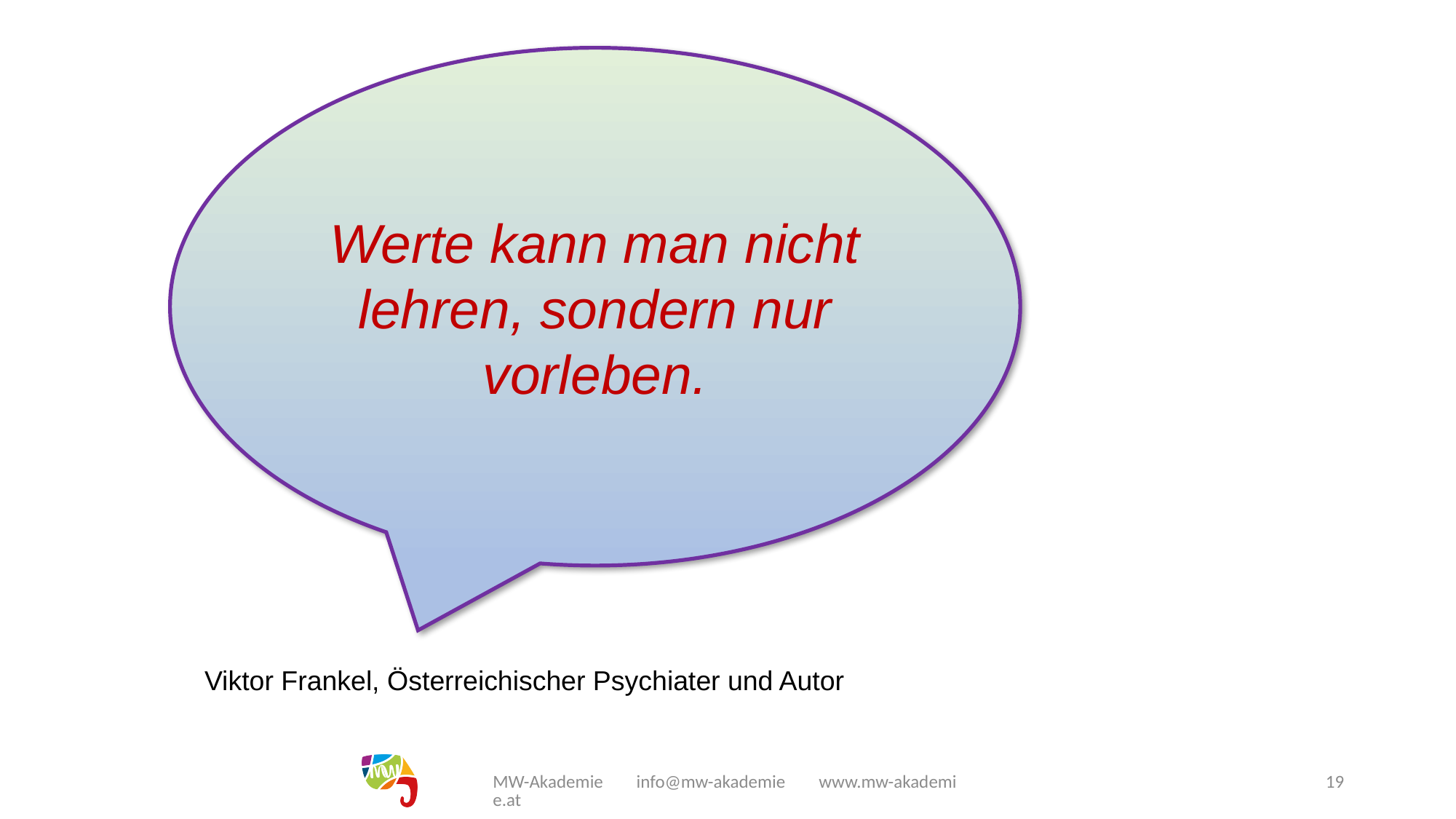

#
Werte kann man nicht lehren, sondern nur vorleben.

Viktor Frankel, Österreichischer Psychiater und Autor
MW-Akademie        info@mw-akademie        www.mw-akademie.at
19